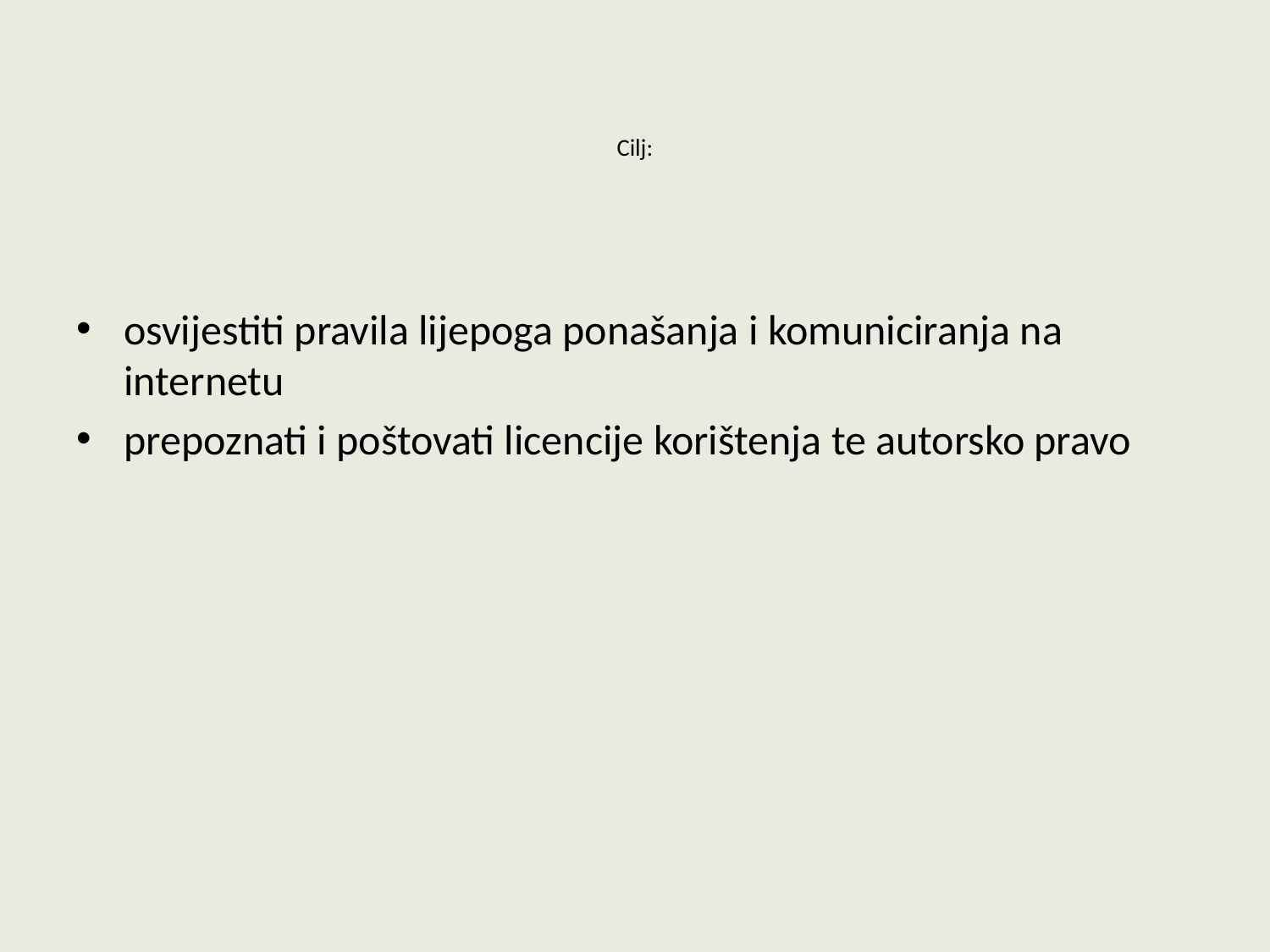

# Cilj:
osvijestiti pravila lijepoga ponašanja i komuniciranja na internetu
prepoznati i poštovati licencije korištenja te autorsko pravo